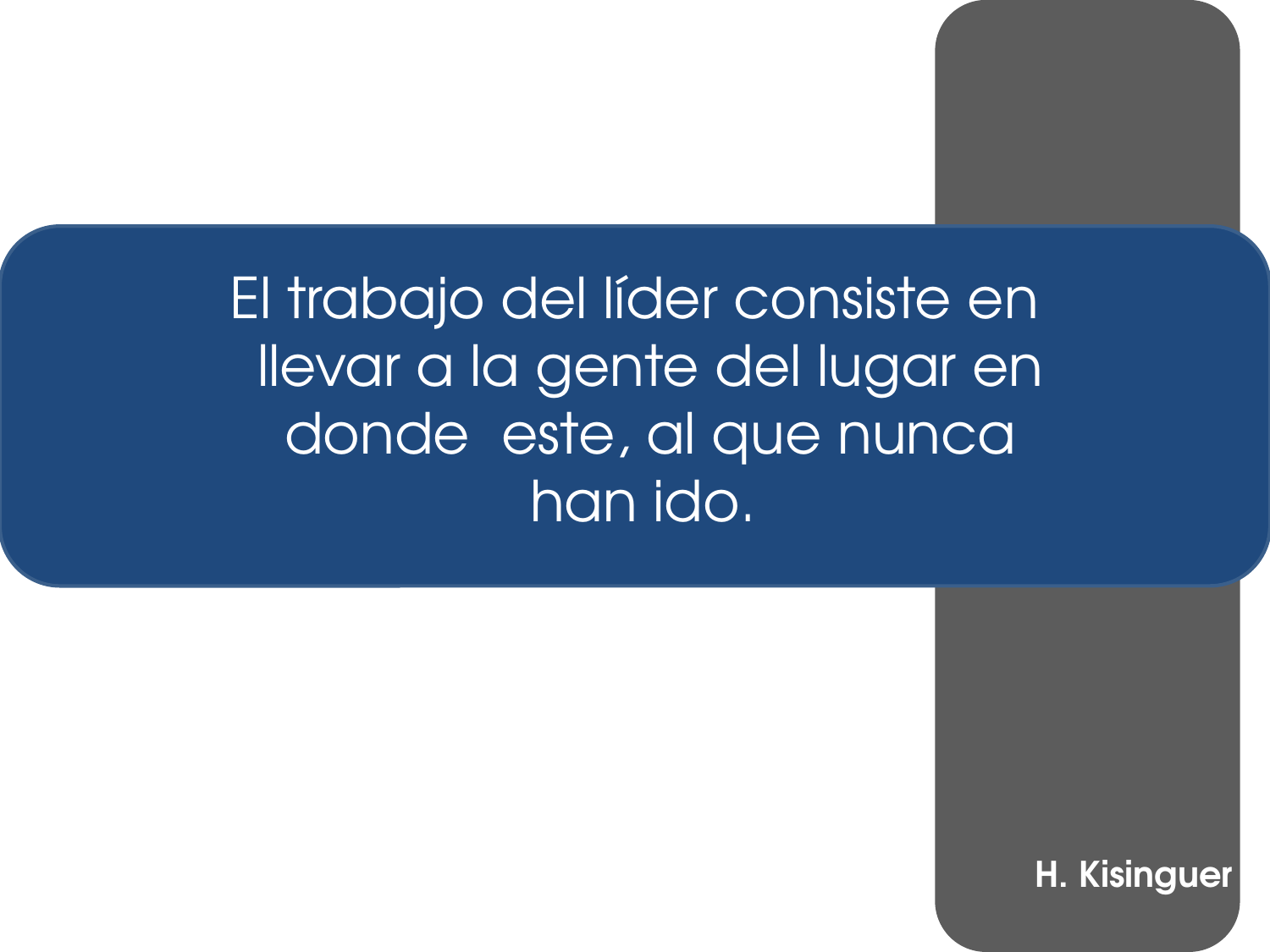

El trabajo del líder consiste en llevar a la gente del lugar en donde  este, al que nunca han ido.

H. Kisinguer